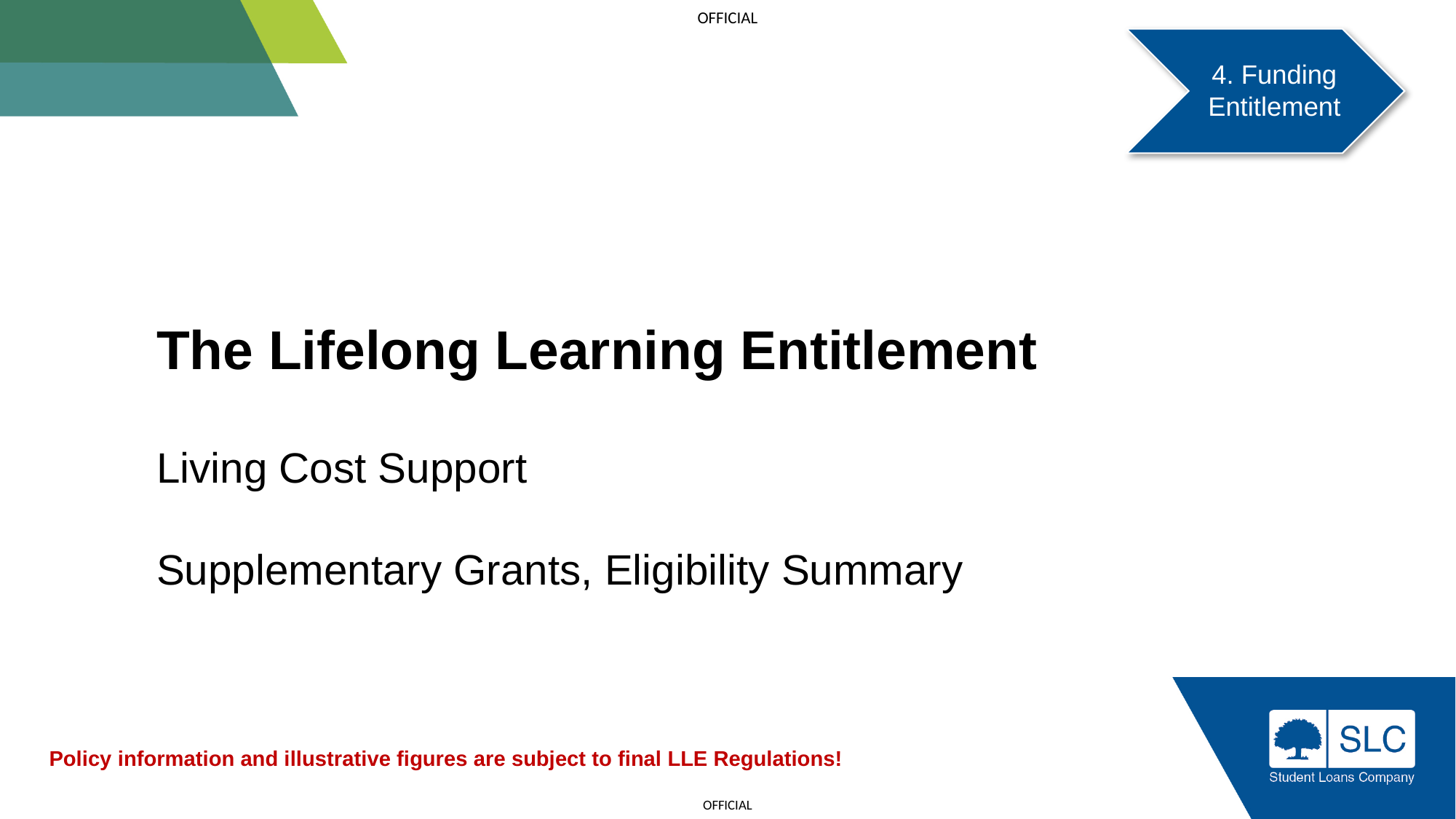

4. Funding Entitlement

The Lifelong Learning Entitlement
Living Cost Support
Supplementary Grants, Eligibility Summary
Policy information and illustrative figures are subject to final LLE Regulations!